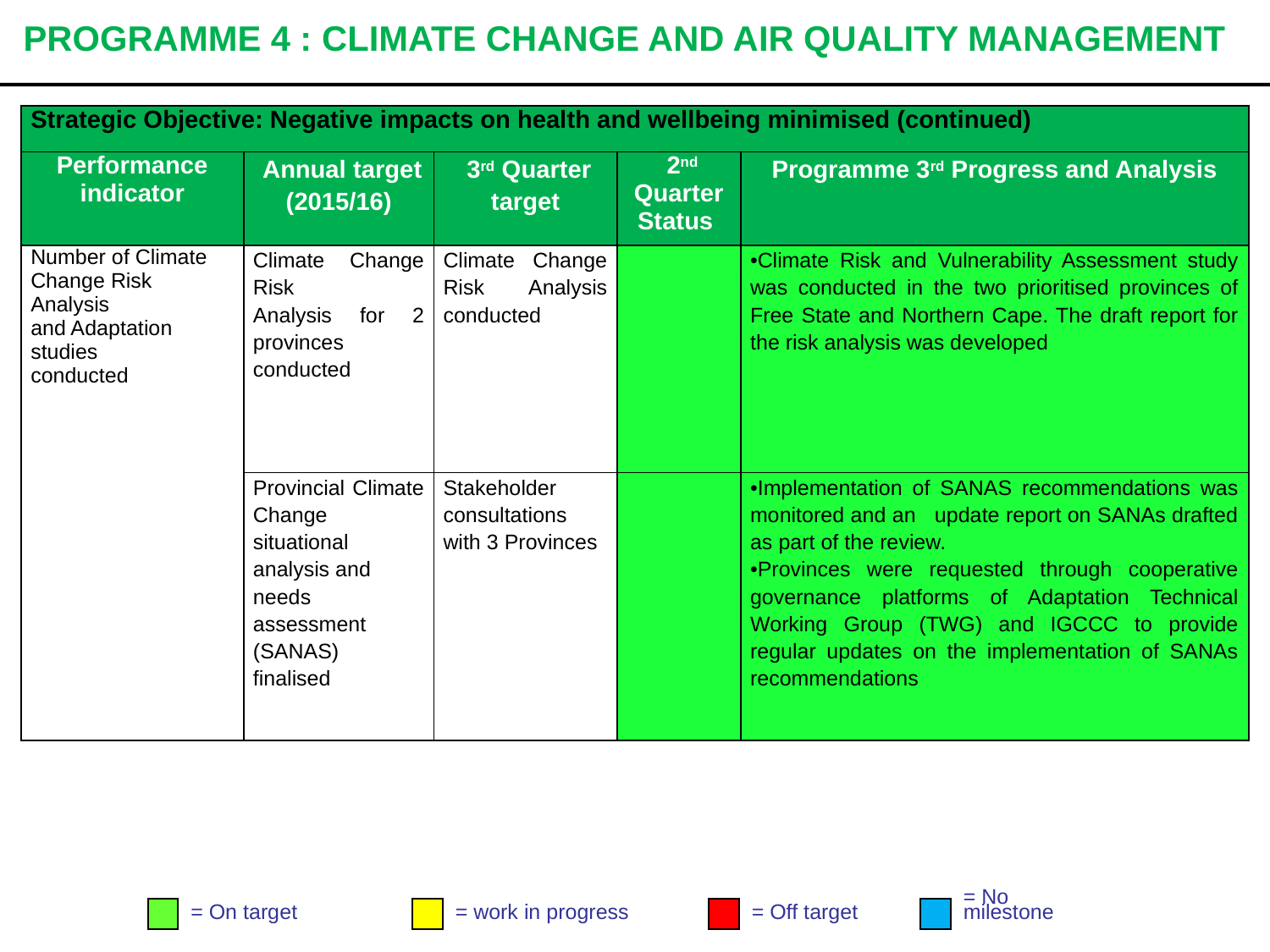

# PROGRAMME 4 : CLIMATE CHANGE AND AIR QUALITY MANAGEMENT

| Strategic Objective: Negative impacts on health and wellbeing minimised (continued) |  |  |  |  |
| --- | --- | --- | --- | --- |
| Performance indicator | Annual target (2015/16) | 3rd Quarter target | 2nd Quarter Status | Programme 3rd Progress and Analysis |
| Number of Climate Change Risk Analysis and Adaptation studies conducted | Climate Change Risk Analysis for 2 provinces conducted | Climate Change Risk Analysis conducted |  | •Climate Risk and Vulnerability Assessment study was conducted in the two prioritised provinces of Free State and Northern Cape. The draft report for the risk analysis was developed |
|  | Provincial Climate Change situational analysis and needs assessment (SANAS) finalised | Stakeholder consultations with 3 Provinces |  | •Implementation of SANAS recommendations was monitored and an update report on SANAs drafted as part of the review. •Provinces were requested through cooperative governance platforms of Adaptation Technical Working Group (TWG) and IGCCC to provide regular updates on the implementation of SANAs recommendations |
= On target
= work in progress
= Off target

= No
milestone